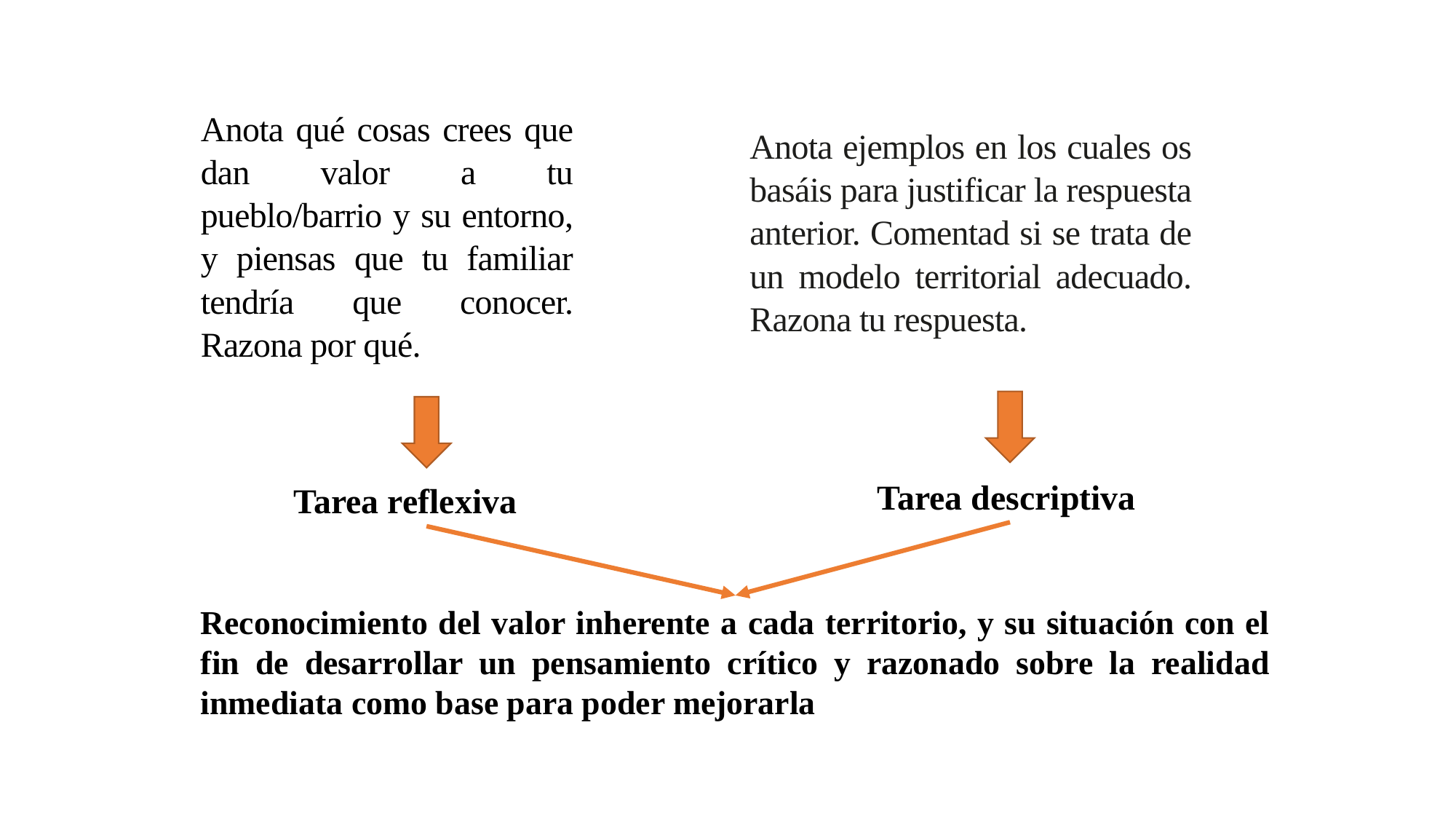

Anota qué cosas crees que dan valor a tu pueblo/barrio y su entorno, y piensas que tu familiar tendría que conocer. Razona por qué.
Anota ejemplos en los cuales os basáis para justificar la respuesta anterior. Comentad si se trata de un modelo territorial adecuado. Razona tu respuesta.

Tarea descriptiva
Tarea reflexiva
Reconocimiento del valor inherente a cada territorio, y su situación con el fin de desarrollar un pensamiento crítico y razonado sobre la realidad inmediata como base para poder mejorarla